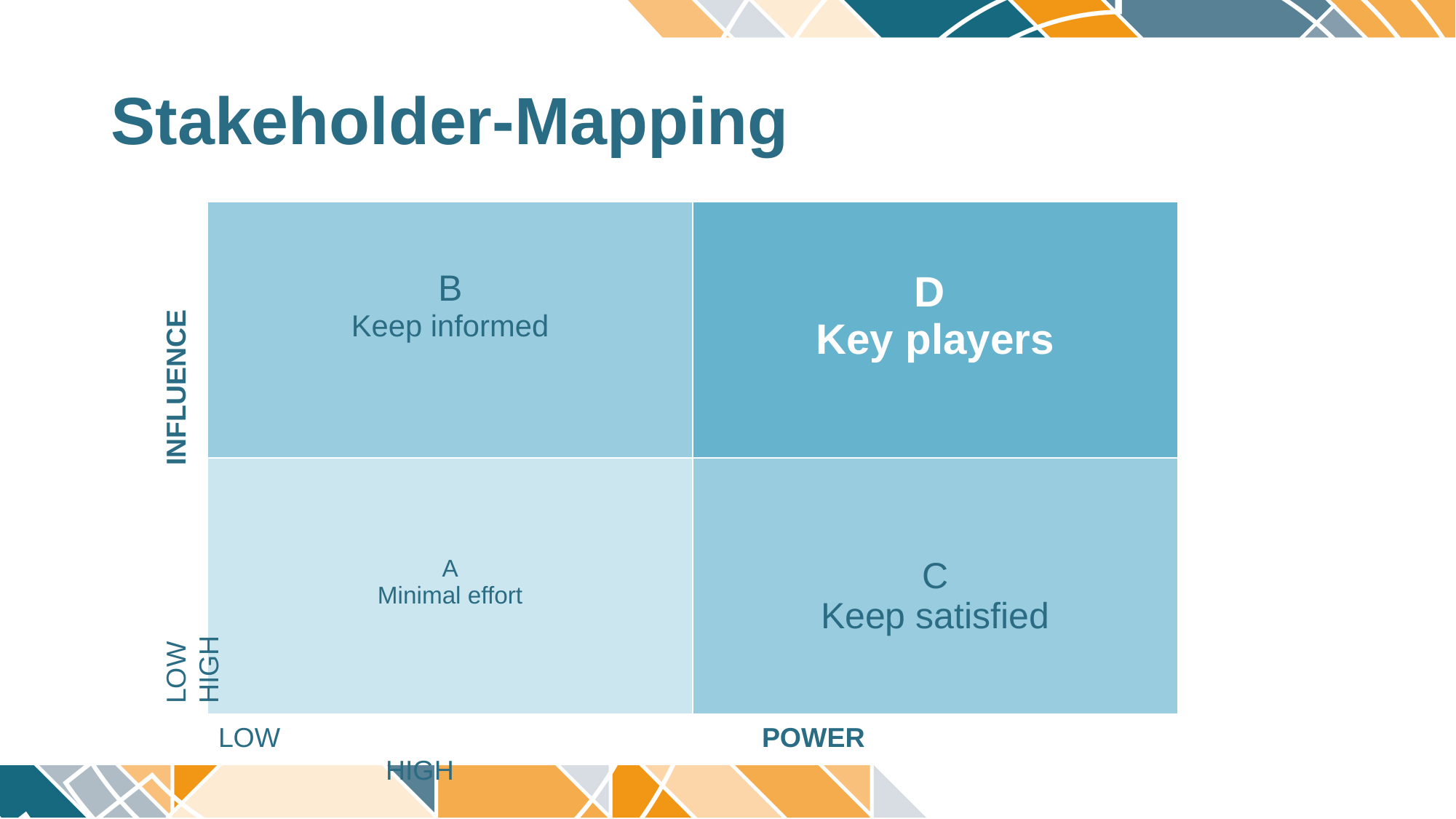

# Stakeholder-Mapping
| B Keep informed | D Key players |
| --- | --- |
| A Minimal effort | C Keep satisfied |
LOW                       INFLUENCE                HIGH
LOW                                                               POWER                                                              HIGH